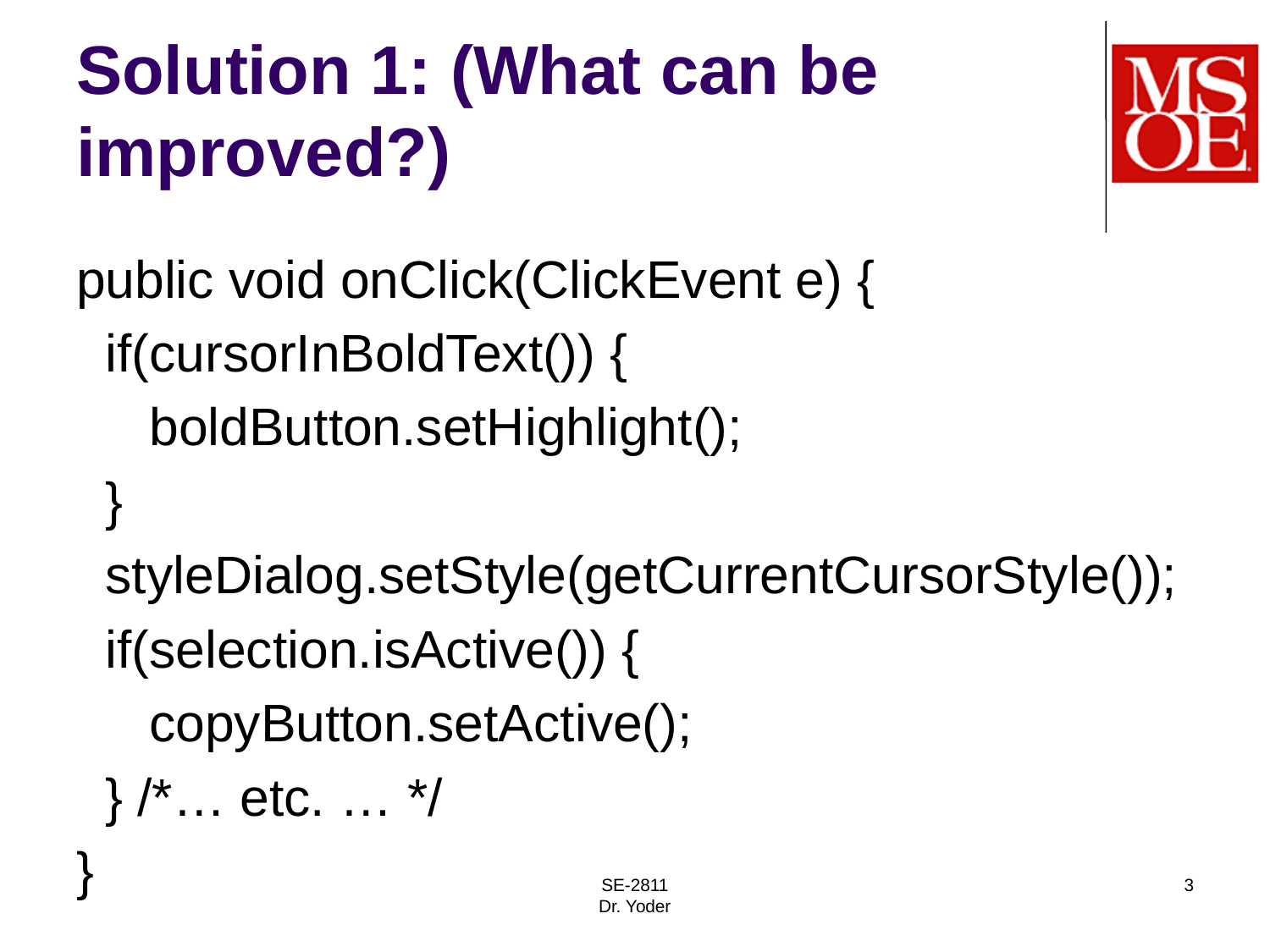

# Solution 1: (What can be improved?)
public void onClick(ClickEvent e) {
  if(cursorInBoldText()) {
     boldButton.setHighlight();
  }
  styleDialog.setStyle(getCurrentCursorStyle());
  if(selection.isActive()) {
     copyButton.setActive();
  } /*… etc. … */
}
SE-2811
Dr. Yoder
3